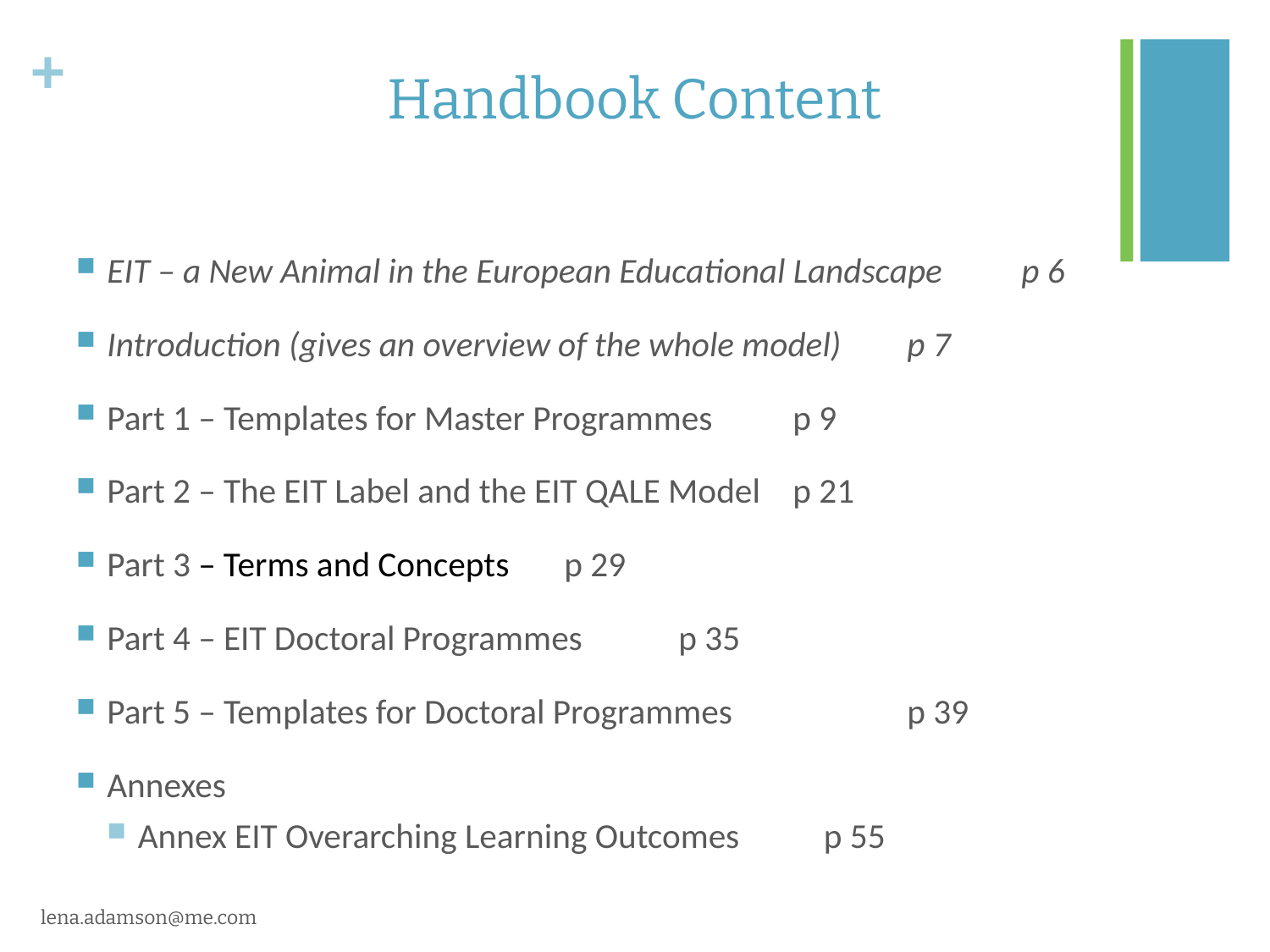

# Handbook Content
EIT – a New Animal in the European Educational Landscape 									p 6
Introduction (gives an overview of the whole model)	p 7
Part 1 – Templates for Master Programmes 		p 9
Part 2 – The EIT Label and the EIT QALE Model 		p 21
Part 3 – Terms and Concepts 				p 29
Part 4 – EIT Doctoral Programmes 			p 35
Part 5 – Templates for Doctoral Programmes	 	p 39
Annexes
Annex EIT Overarching Learning Outcomes 		p 55

lena.adamson@me.com